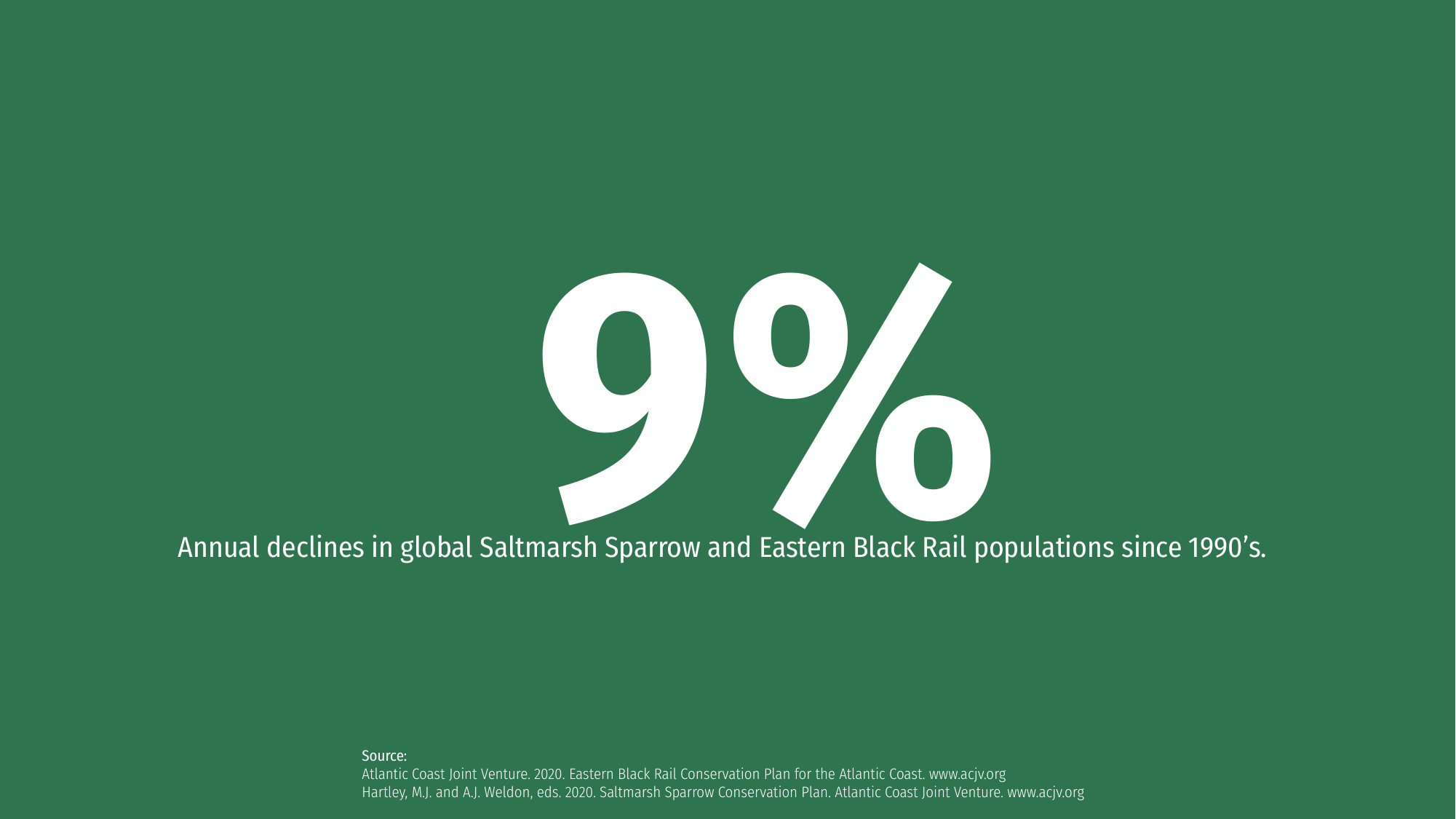

# 9%

Annual declines in global Saltmarsh Sparrow and Eastern Black Rail populations since 1990’s.
Source:
Atlantic Coast Joint Venture. 2020. Eastern Black Rail Conservation Plan for the Atlantic Coast. www.acjv.org
Hartley, M.J. and A.J. Weldon, eds. 2020. Saltmarsh Sparrow Conservation Plan. Atlantic Coast Joint Venture. www.acjv.org